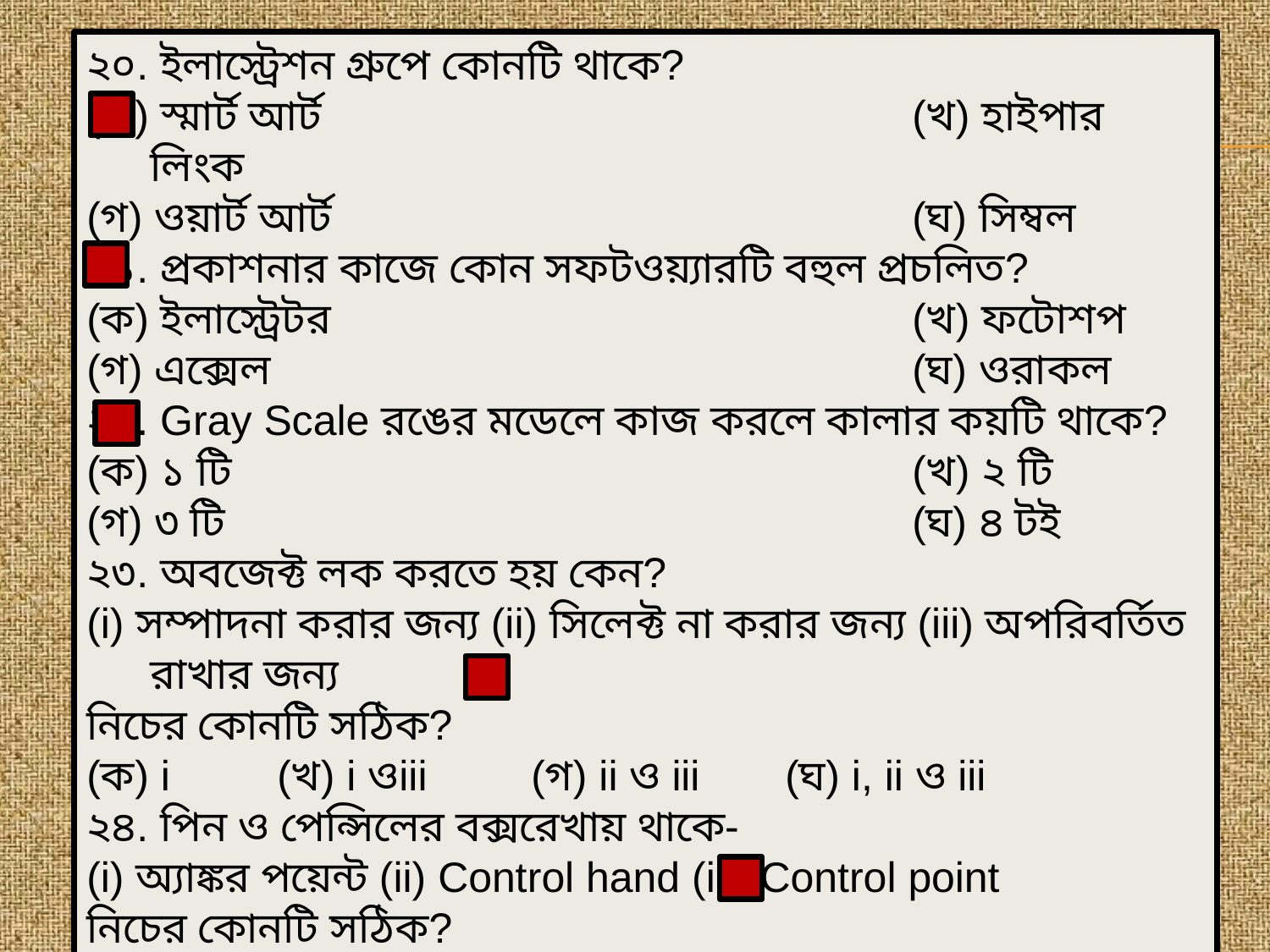

২০. ইলাস্ট্রেশন গ্রুপে কোনটি থাকে?
(ক) স্মার্ট আর্ট 					(খ) হাইপার লিংক
(গ) ওয়ার্ট আর্ট 					(ঘ) সিম্বল
২১. প্রকাশনার কাজে কোন সফটওয়্যারটি বহুল প্রচলিত?
(ক) ইলাস্ট্রেটর 					(খ) ফটোশপ
(গ) এক্সেল 					(ঘ) ওরাকল
২২. Gray Scale রঙের মডেলে কাজ করলে কালার কয়টি থাকে?
(ক) ১ টি 						(খ) ২ টি
(গ) ৩ টি 						(ঘ) ৪ টই
২৩. অবজেক্ট লক করতে হয় কেন?
(i) সম্পাদনা করার জন্য (ii) সিলেক্ট না করার জন্য (iii) অপরিবর্তিত রাখার জন্য
নিচের কোনটি সঠিক?
(ক) i 	(খ) i ওiii 	(গ) ii ও iii 	(ঘ) i, ii ও iii
২৪. পিন ও পেন্সিলের বক্সরেখায় থাকে-
(i) অ্যাঙ্কর পয়েন্ট (ii) Control hand (iii) Control point
নিচের কোনটি সঠিক?
(ক) i  	(খ) i ও iii  	(গ) ii ও iii 	(ঘ) i, ii ও iii